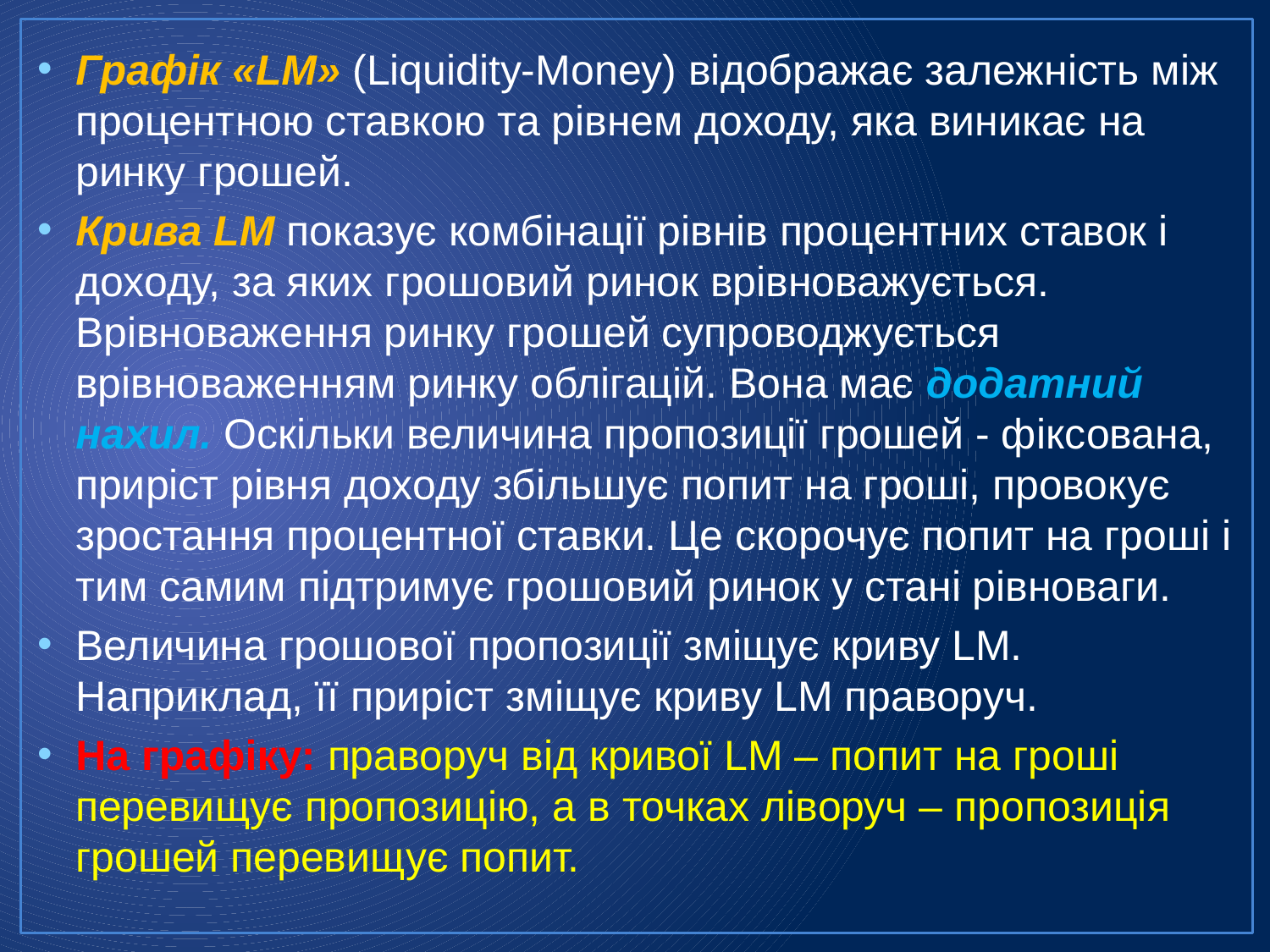

Графік «LM» (Liquidity-Money) відображає залежність між процентною ставкою та рівнем доходу, яка виникає на ринку грошей.
Крива LM показує комбінації рівнів процентних ставок і доходу, за яких грошовий ринок врівноважується. Врівноваження ринку грошей супроводжується врівноваженням ринку облігацій. Вона має додатний нахил. Оскільки величина пропозиції грошей - фіксована, приріст рівня доходу збільшує попит на гроші, провокує зростання процентної ставки. Це скорочує попит на гроші і тим самим підтримує грошовий ринок у стані рівноваги.
Величина грошової пропозиції зміщує криву LM. Наприклад, її приріст зміщує криву LM праворуч.
На графіку: праворуч від кривої LM – попит на гроші перевищує пропозицію, а в точках ліворуч – пропозиція грошей перевищує попит.